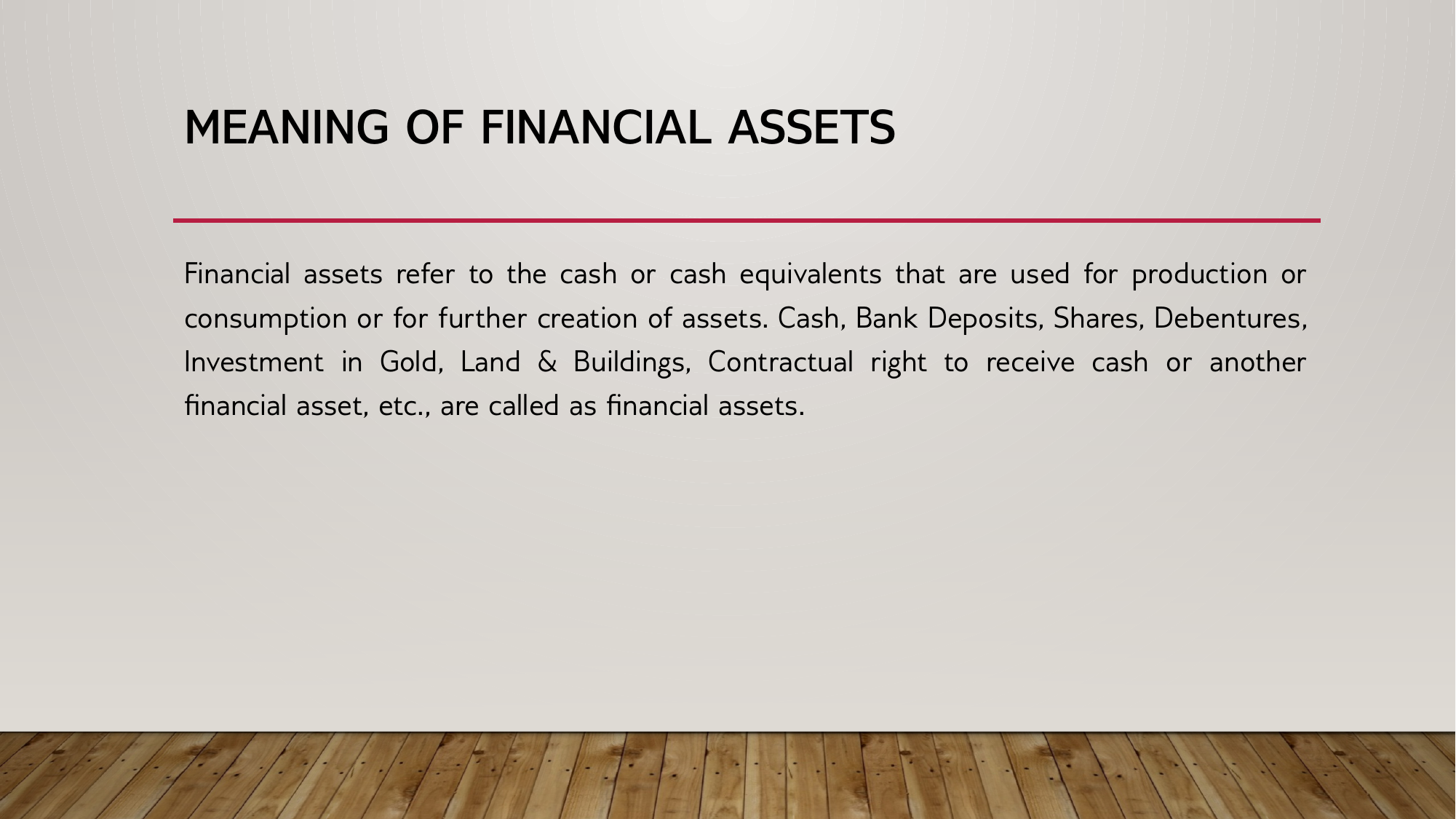

# Meaning of financial assets
Financial assets refer to the cash or cash equivalents that are used for production or consumption or for further creation of assets. Cash, Bank Deposits, Shares, Debentures, Investment in Gold, Land & Buildings, Contractual right to receive cash or another financial asset, etc., are called as financial assets.